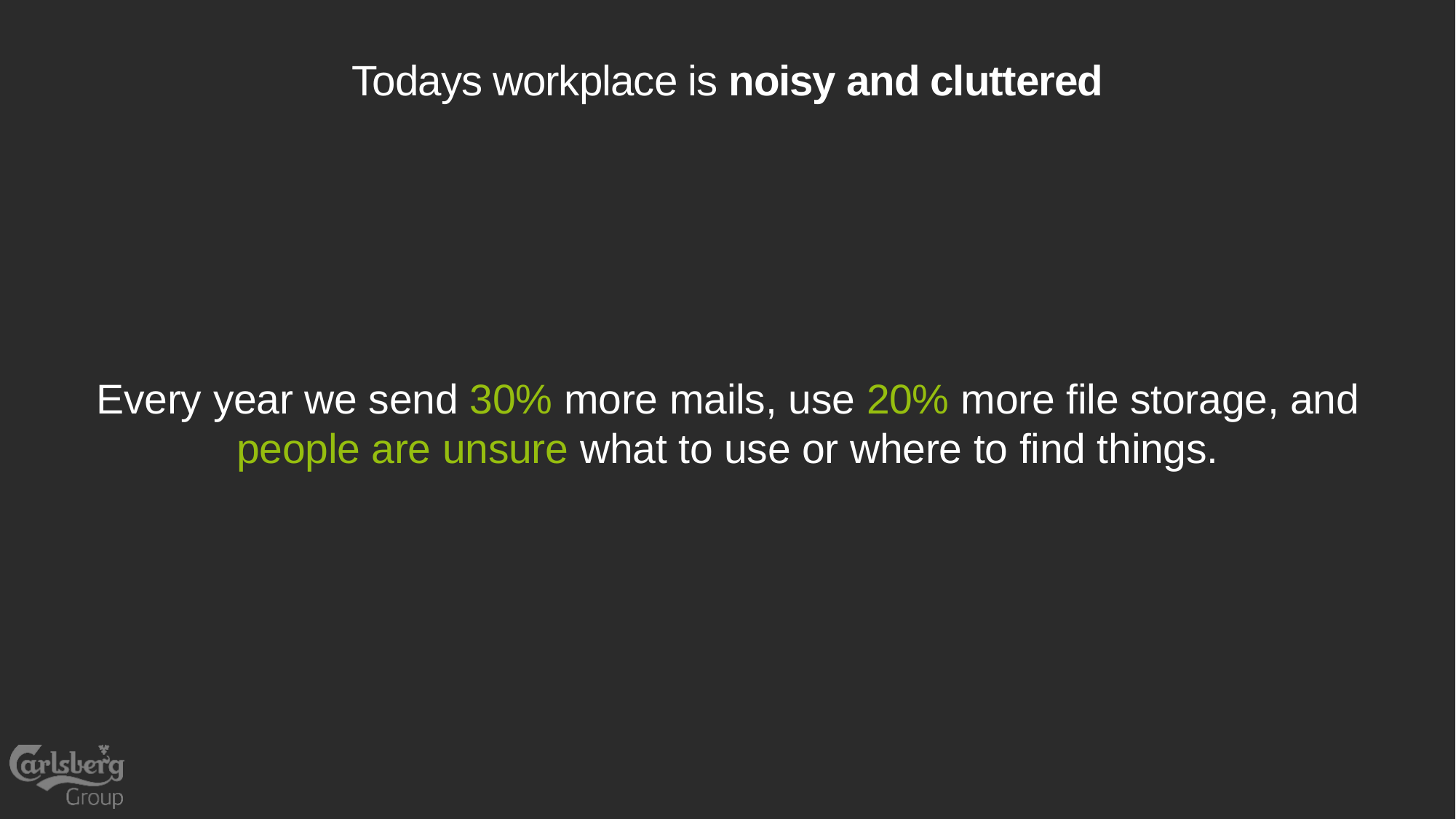

# Todays workplace is noisy and cluttered
Every year we send 30% more mails, use 20% more file storage, and people are unsure what to use or where to find things.